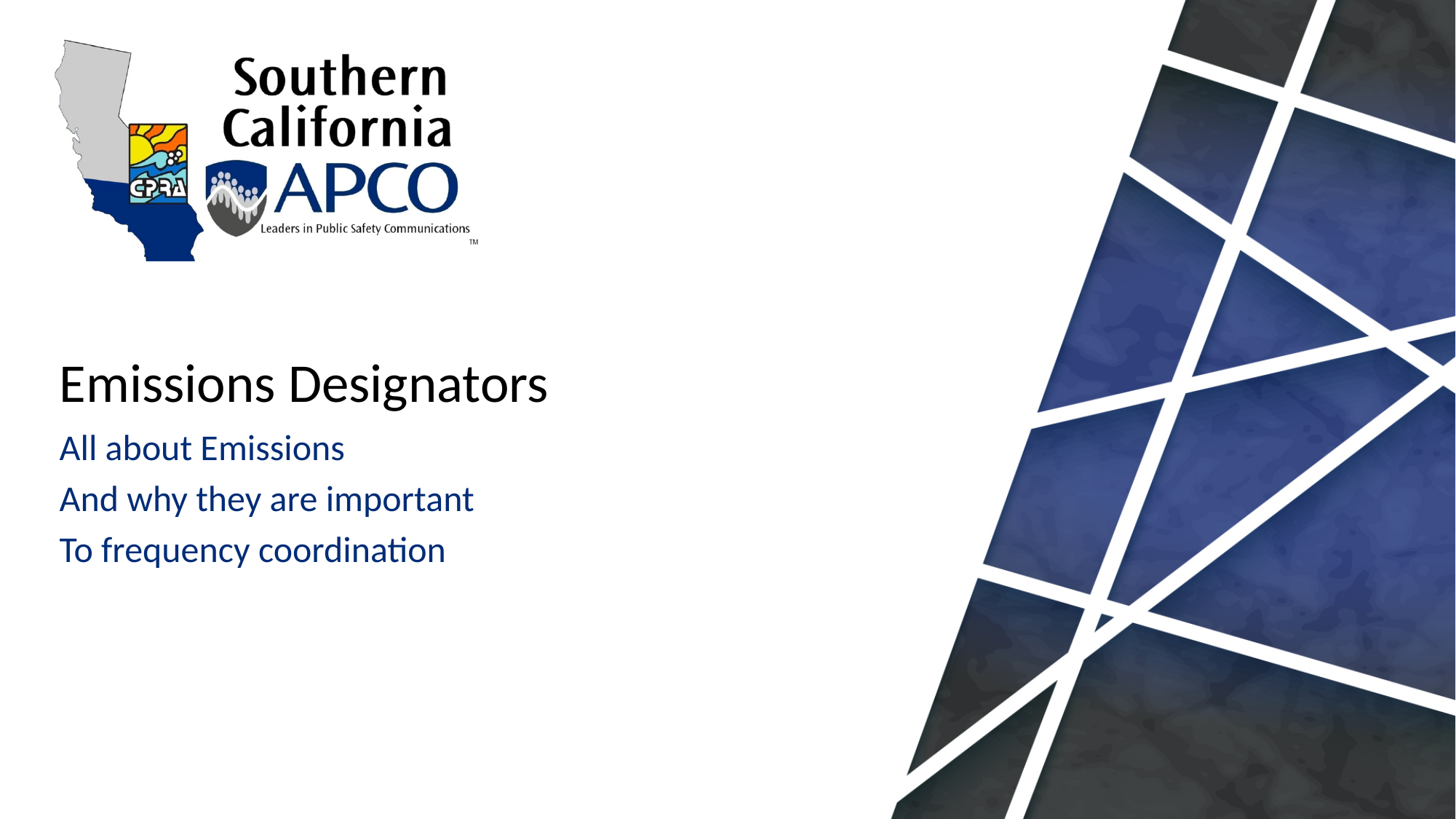

# Emissions Designators
All about Emissions
And why they are important
To frequency coordination